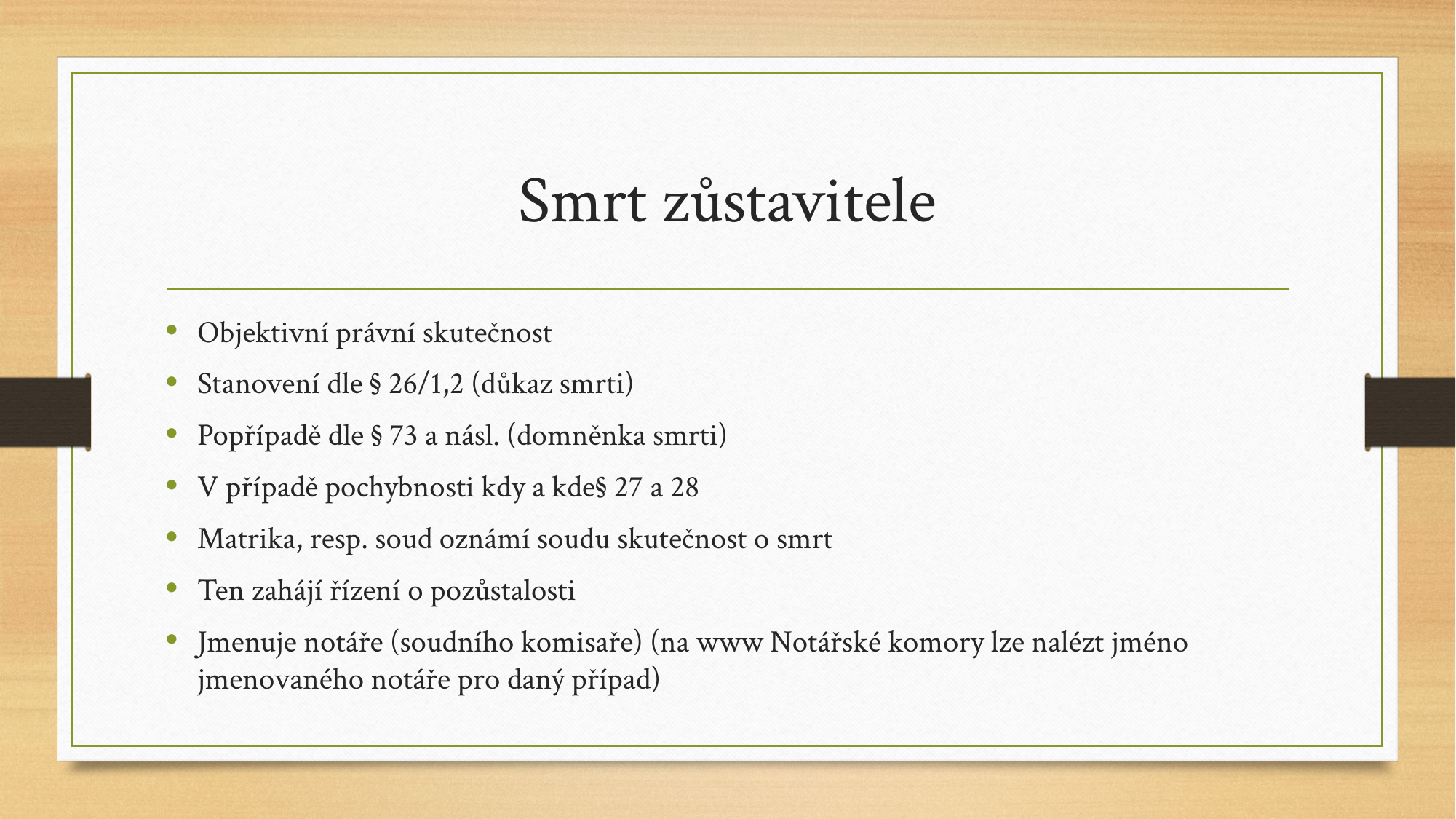

# Smrt zůstavitele
Objektivní právní skutečnost
Stanovení dle § 26/1,2 (důkaz smrti)
Popřípadě dle § 73 a násl. (domněnka smrti)
V případě pochybnosti kdy a kde§ 27 a 28
Matrika, resp. soud oznámí soudu skutečnost o smrt
Ten zahájí řízení o pozůstalosti
Jmenuje notáře (soudního komisaře) (na www Notářské komory lze nalézt jméno jmenovaného notáře pro daný případ)